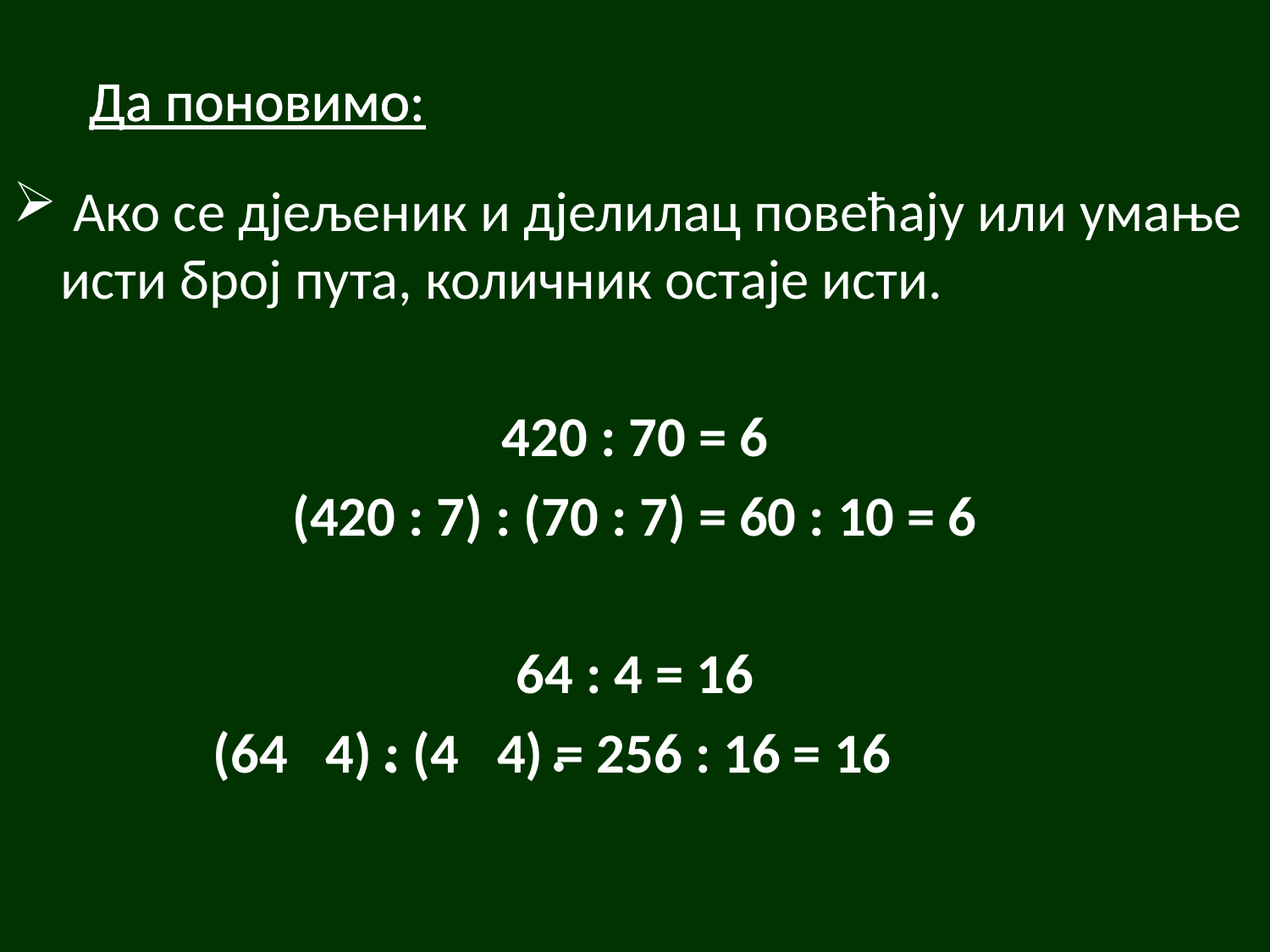

# Да поновимо:
 Ако се дјељеник и дјелилац повећају или умање исти број пута, количник остаје исти.

420 : 70 = 6
(420 : 7) : (70 : 7) = 60 : 10 = 6

64 : 4 = 16
(64   4) : (4   4) = 256 : 16 = 16